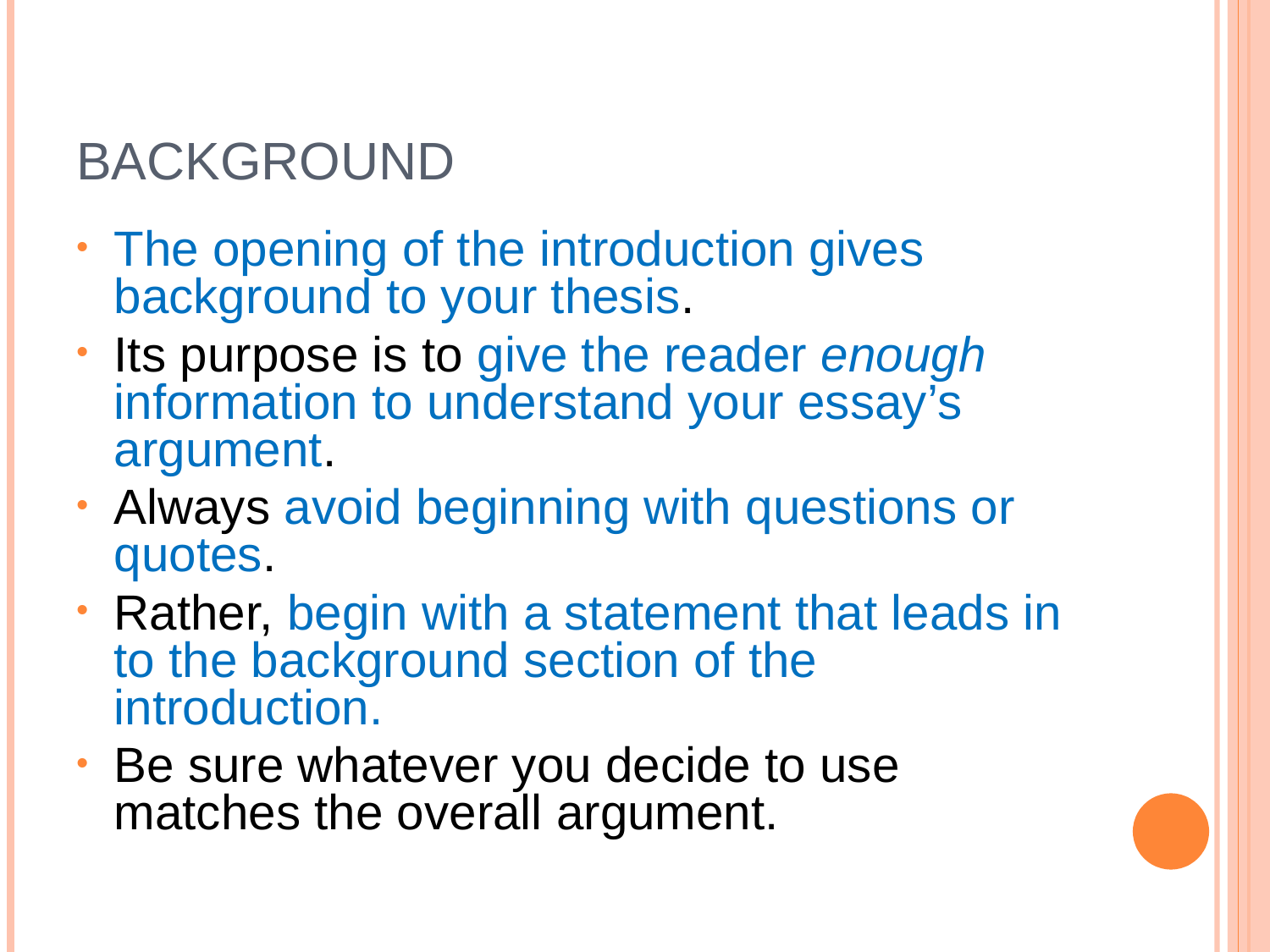

# BACKGROUND
The opening of the introduction gives background to your thesis.
Its purpose is to give the reader enough information to understand your essay’s argument.
Always avoid beginning with questions or quotes.
Rather, begin with a statement that leads in to the background section of the introduction.
Be sure whatever you decide to use matches the overall argument.